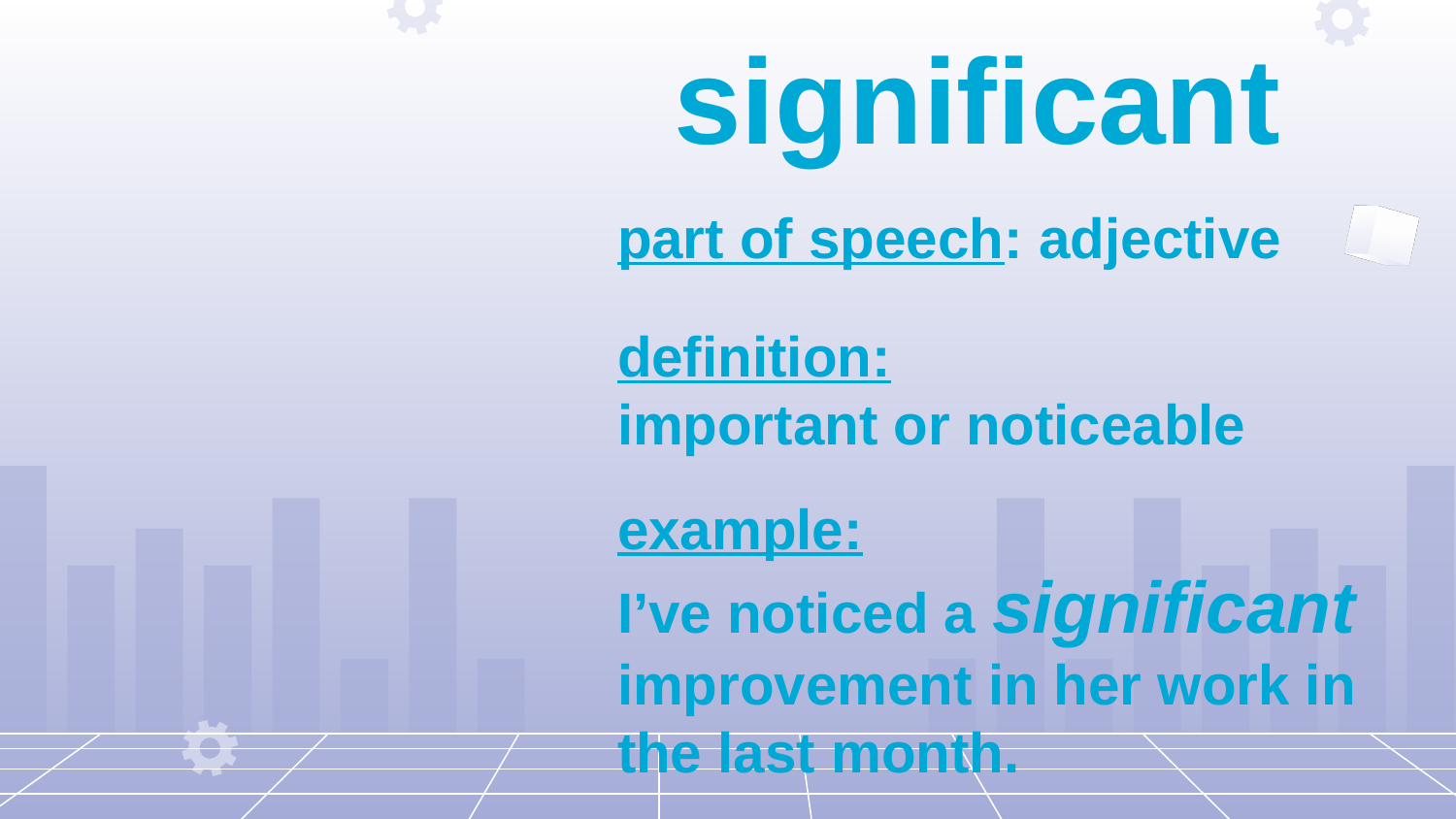

significant
part of speech: adjective
definition:
important or noticeable
example:
I’ve noticed a significant improvement in her work in the last month.